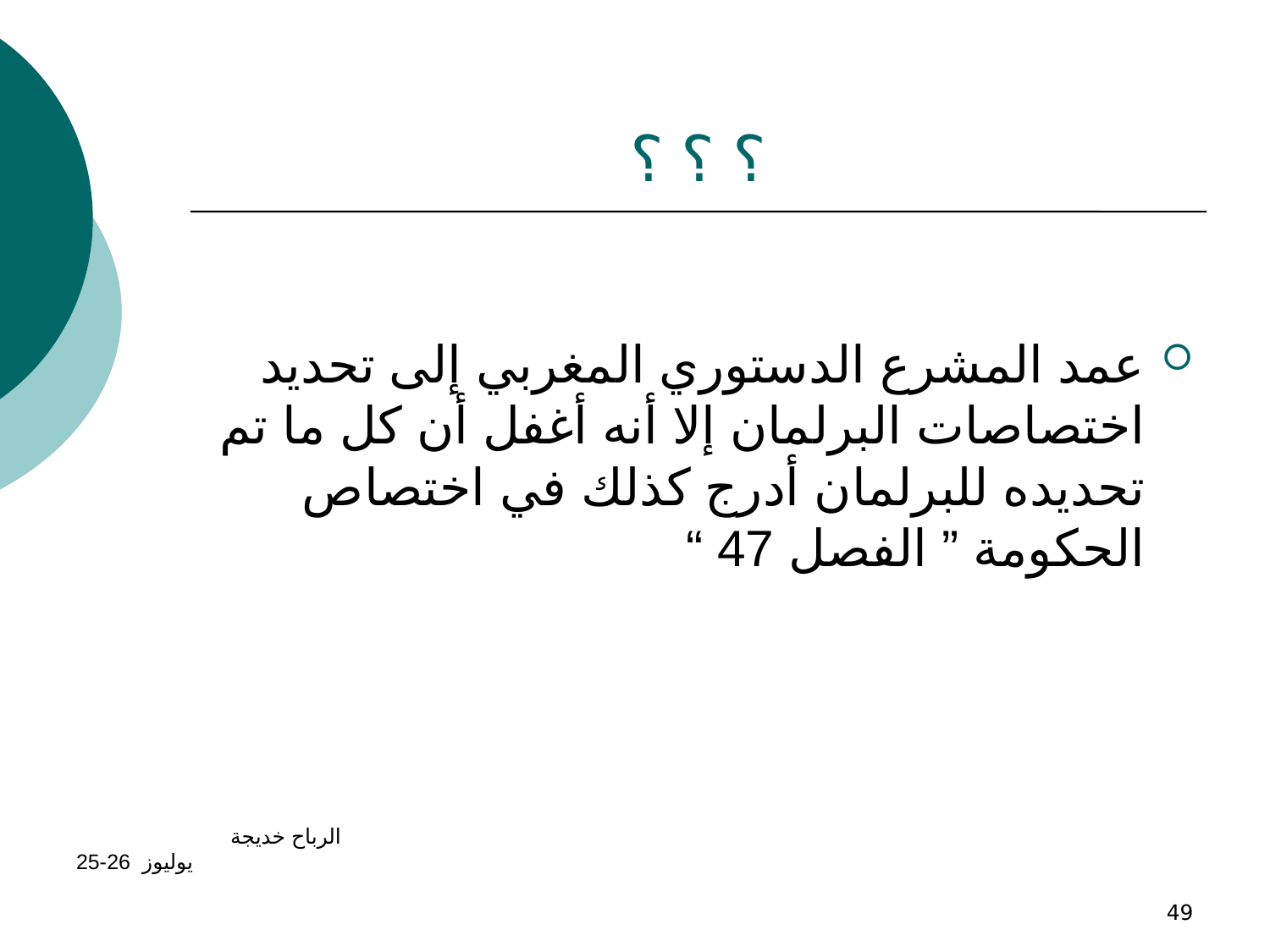

# ؟ ؟ ؟

عمد المشرع الدستوري المغربي إلى تحديد اختصاصات البرلمان إلا أنه أغفل أن كل ما تم تحديده للبرلمان أدرج كذلك في اختصاص الحكومة ” الفصل 47 “

الرباح خديجة                                             يوليوز  26-25
49